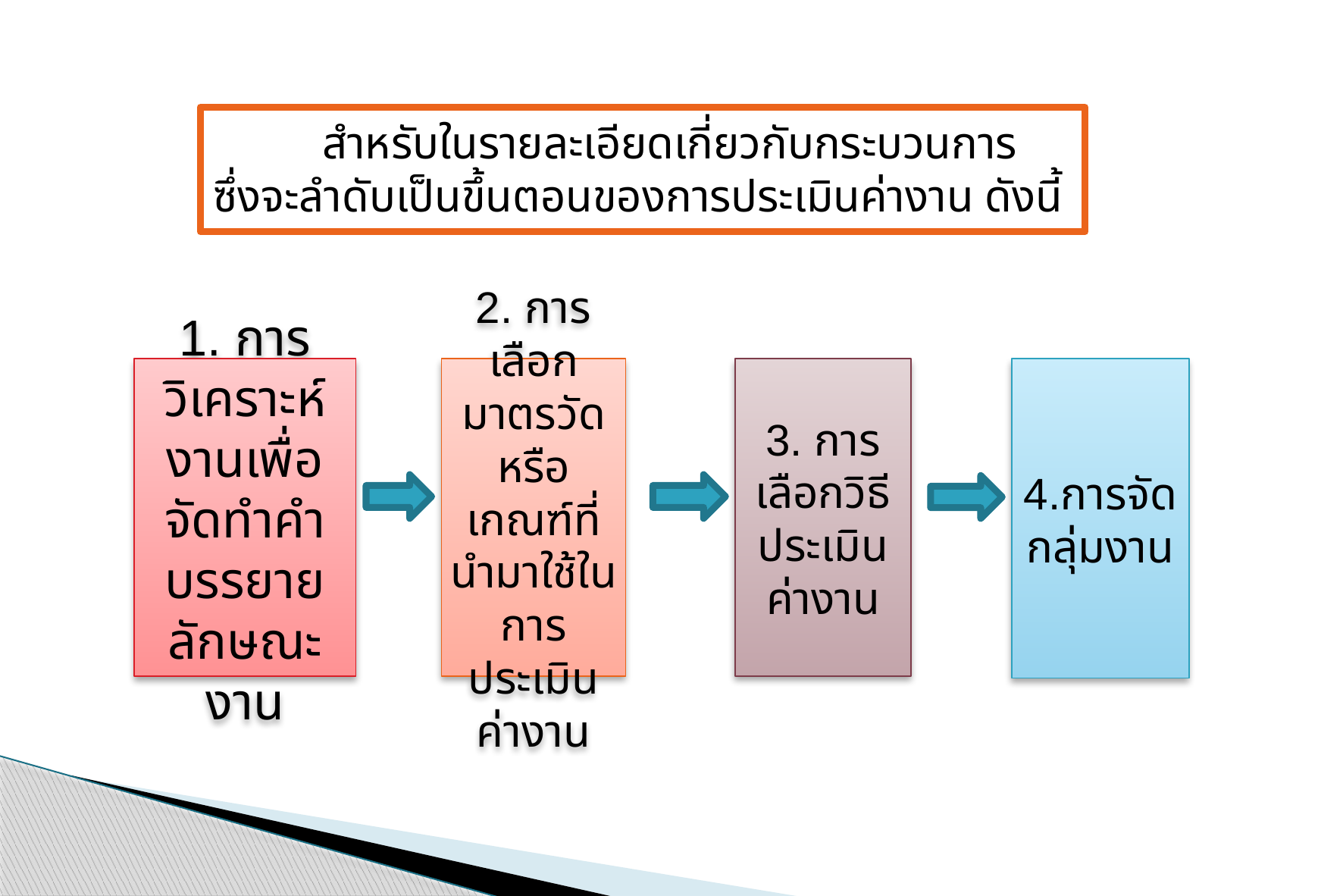

สำหรับในรายละเอียดเกี่ยวกับกระบวนการ ซึ่งจะลำดับเป็นขึ้นตอนของการประเมินค่างาน ดังนี้

1. การวิเคราะห์งานเพื่อจัดทำคำบรรยายลักษณะงาน
2. การเลือกมาตรวัดหรือเกณฑ์ที่นำมาใช้ในการประเมินค่างาน
3. การเลือกวิธีประเมินค่างาน
4.การจัดกลุ่มงาน